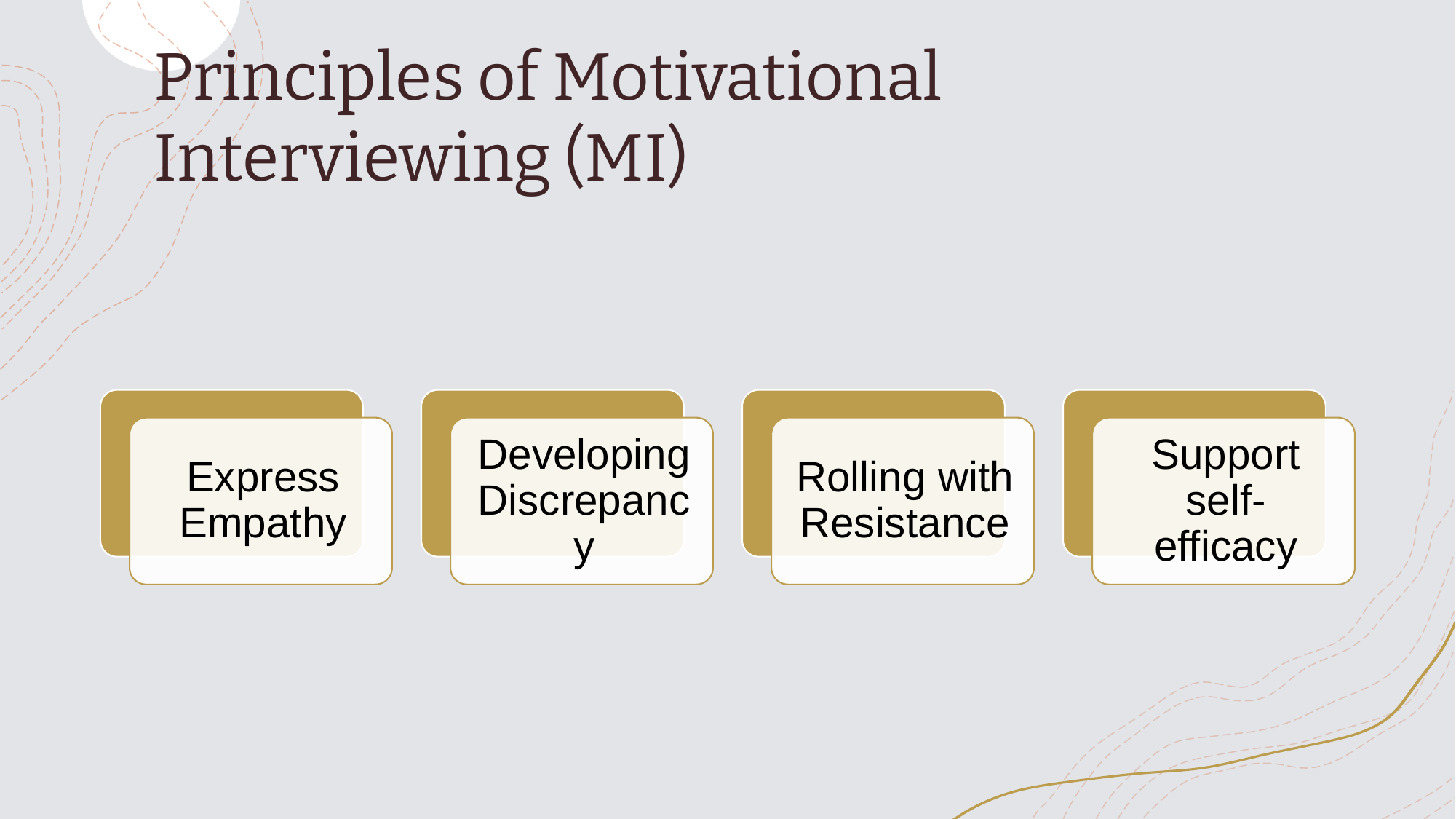

# Principles of Motivational Interviewing (MI)
Express Empathy
Developing Discrepancy
Rolling with Resistance
Support self-efficacy